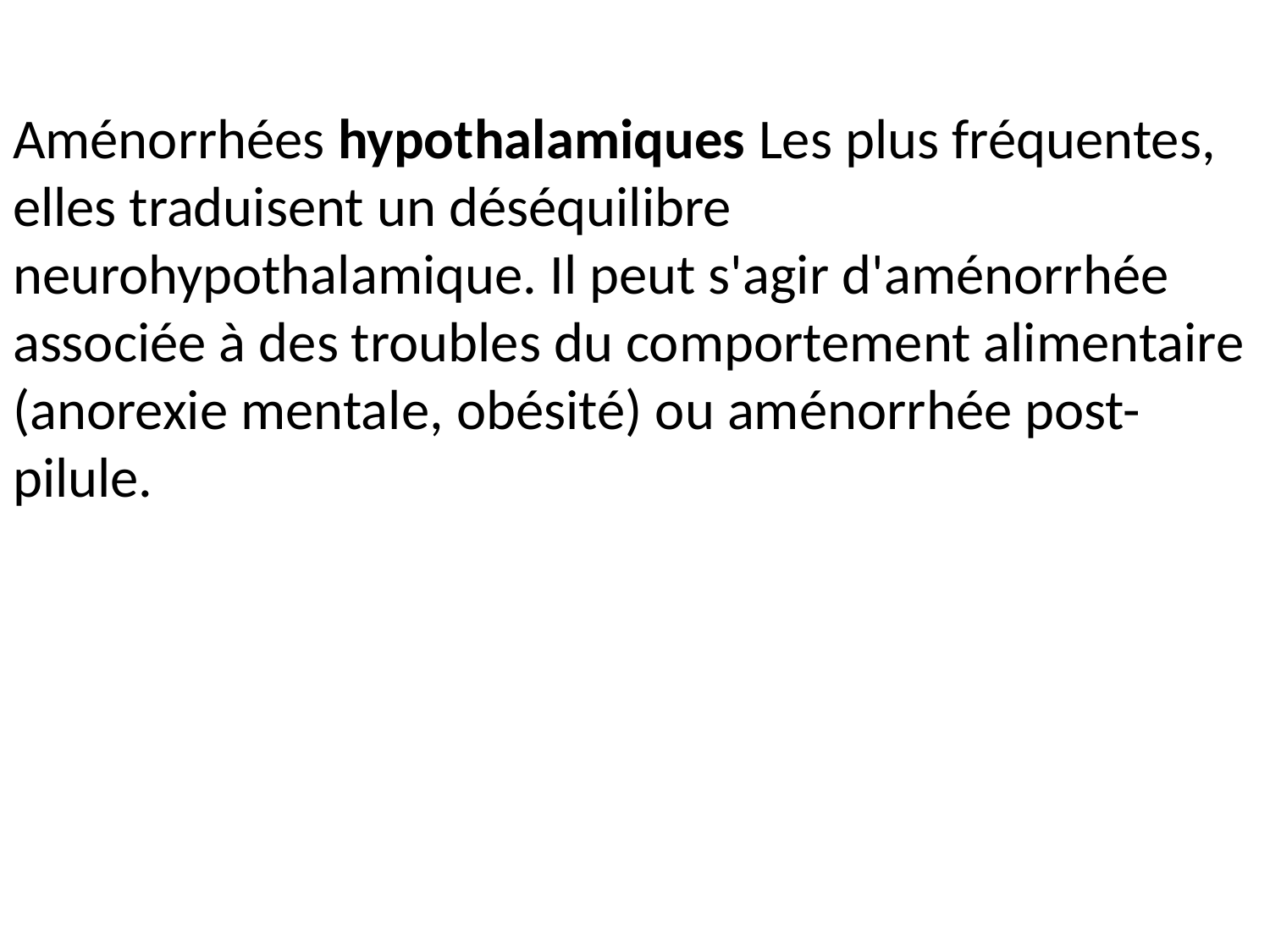

Aménorrhées hypothalamiques Les plus fréquentes, elles traduisent un déséquilibre neurohypothalamique. Il peut s'agir d'aménorrhée associée à des troubles du comportement alimentaire (anorexie mentale, obésité) ou aménorrhée post-pilule.